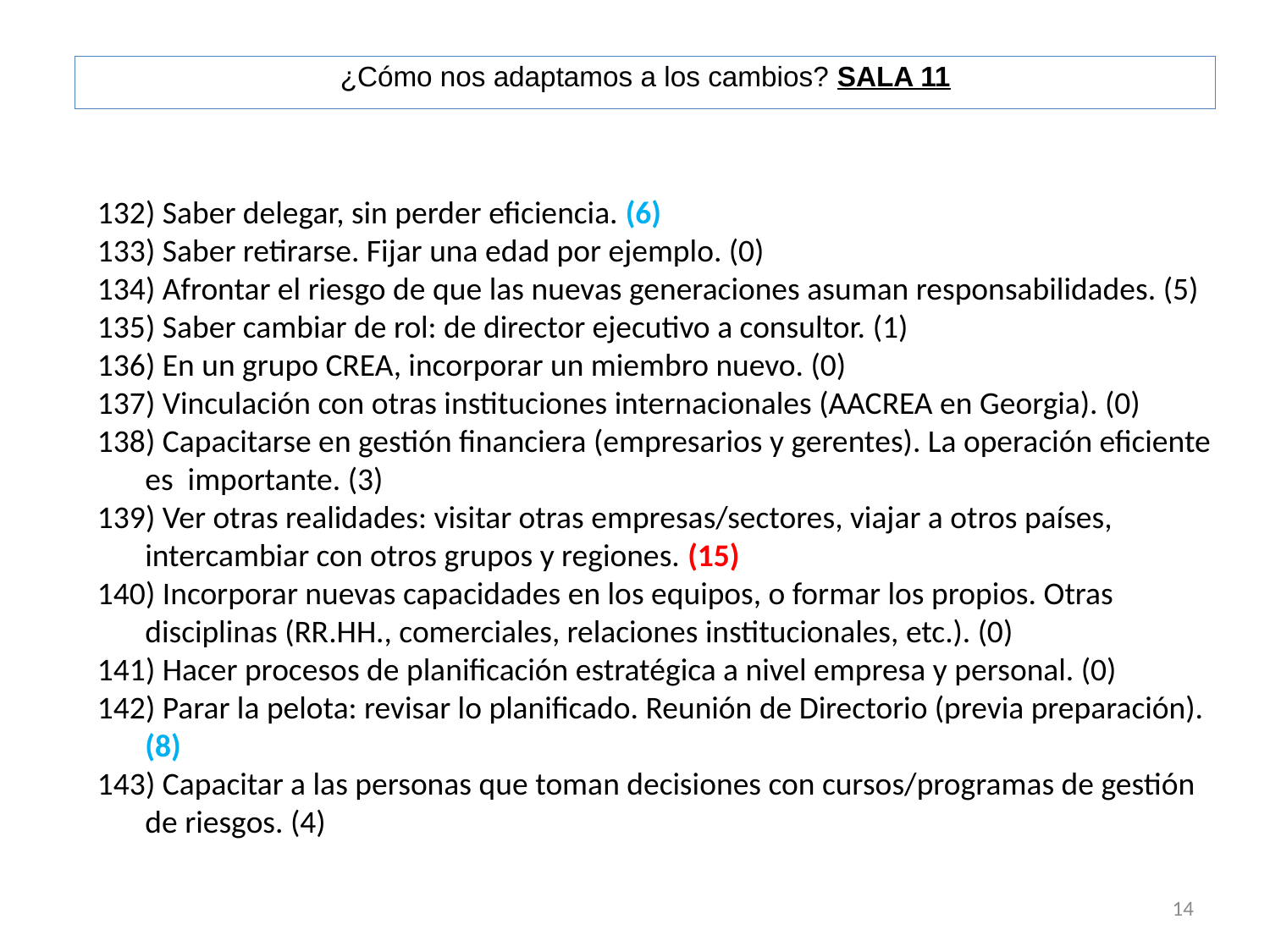

¿Cómo nos adaptamos a los cambios? SALA 11
 Saber delegar, sin perder eficiencia. (6)
 Saber retirarse. Fijar una edad por ejemplo. (0)
 Afrontar el riesgo de que las nuevas generaciones asuman responsabilidades. (5)
 Saber cambiar de rol: de director ejecutivo a consultor. (1)
 En un grupo CREA, incorporar un miembro nuevo. (0)
 Vinculación con otras instituciones internacionales (AACREA en Georgia). (0)
 Capacitarse en gestión financiera (empresarios y gerentes). La operación eficiente es  importante. (3)
 Ver otras realidades: visitar otras empresas/sectores, viajar a otros países, intercambiar con otros grupos y regiones. (15)
 Incorporar nuevas capacidades en los equipos, o formar los propios. Otras disciplinas (RR.HH., comerciales, relaciones institucionales, etc.). (0)
 Hacer procesos de planificación estratégica a nivel empresa y personal. (0)
 Parar la pelota: revisar lo planificado. Reunión de Directorio (previa preparación). (8)
 Capacitar a las personas que toman decisiones con cursos/programas de gestión de riesgos. (4)

14